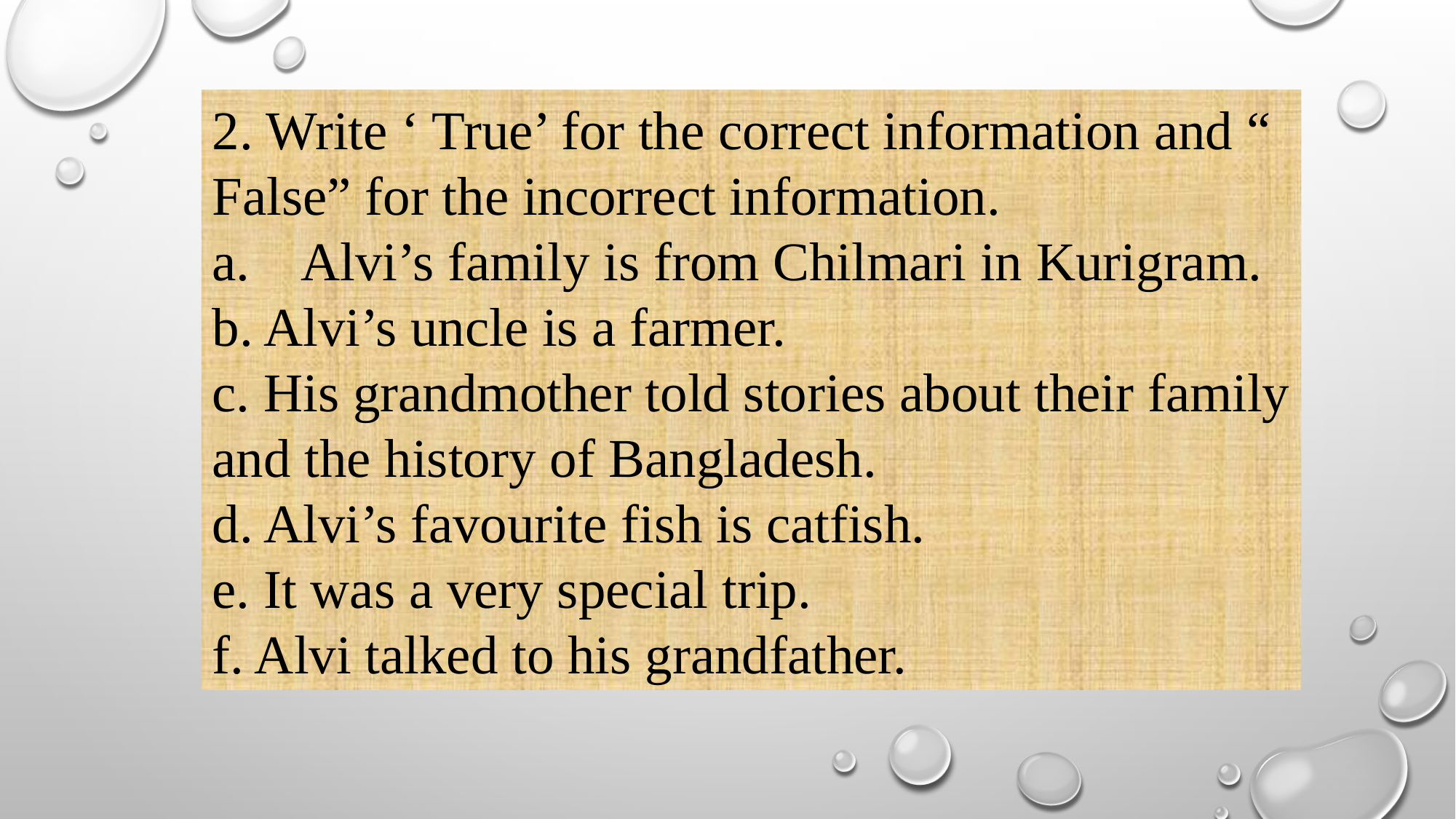

2. Write ‘ True’ for the correct information and “ False” for the incorrect information.
Alvi’s family is from Chilmari in Kurigram.
b. Alvi’s uncle is a farmer.
c. His grandmother told stories about their family and the history of Bangladesh.
d. Alvi’s favourite fish is catfish.
e. It was a very special trip.
f. Alvi talked to his grandfather.